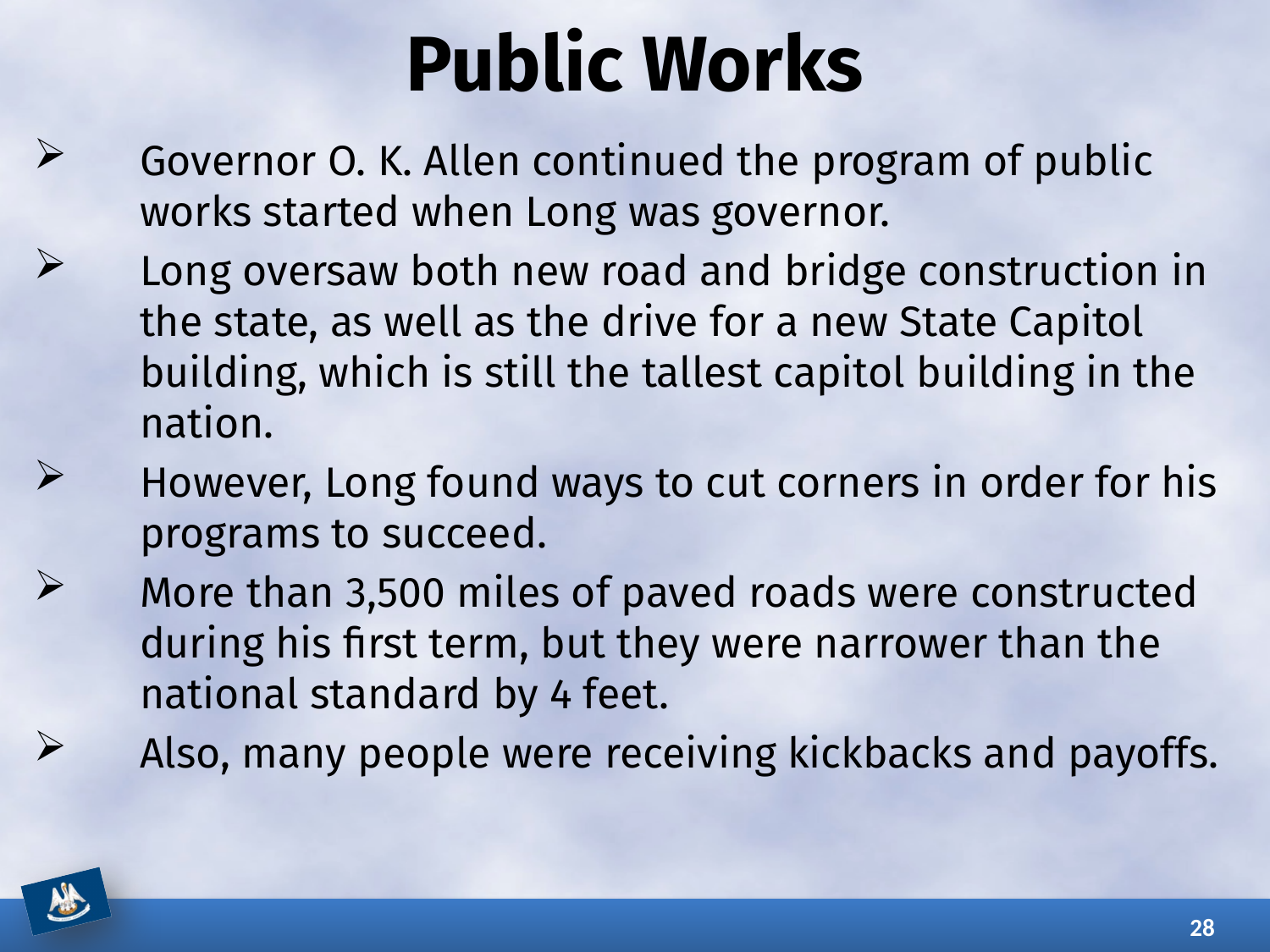

# Public Works
Governor O. K. Allen continued the program of public works started when Long was governor.
Long oversaw both new road and bridge construction in the state, as well as the drive for a new State Capitol building, which is still the tallest capitol building in the nation.
However, Long found ways to cut corners in order for his programs to succeed.
More than 3,500 miles of paved roads were constructed during his first term, but they were narrower than the national standard by 4 feet.
Also, many people were receiving kickbacks and payoffs.
28